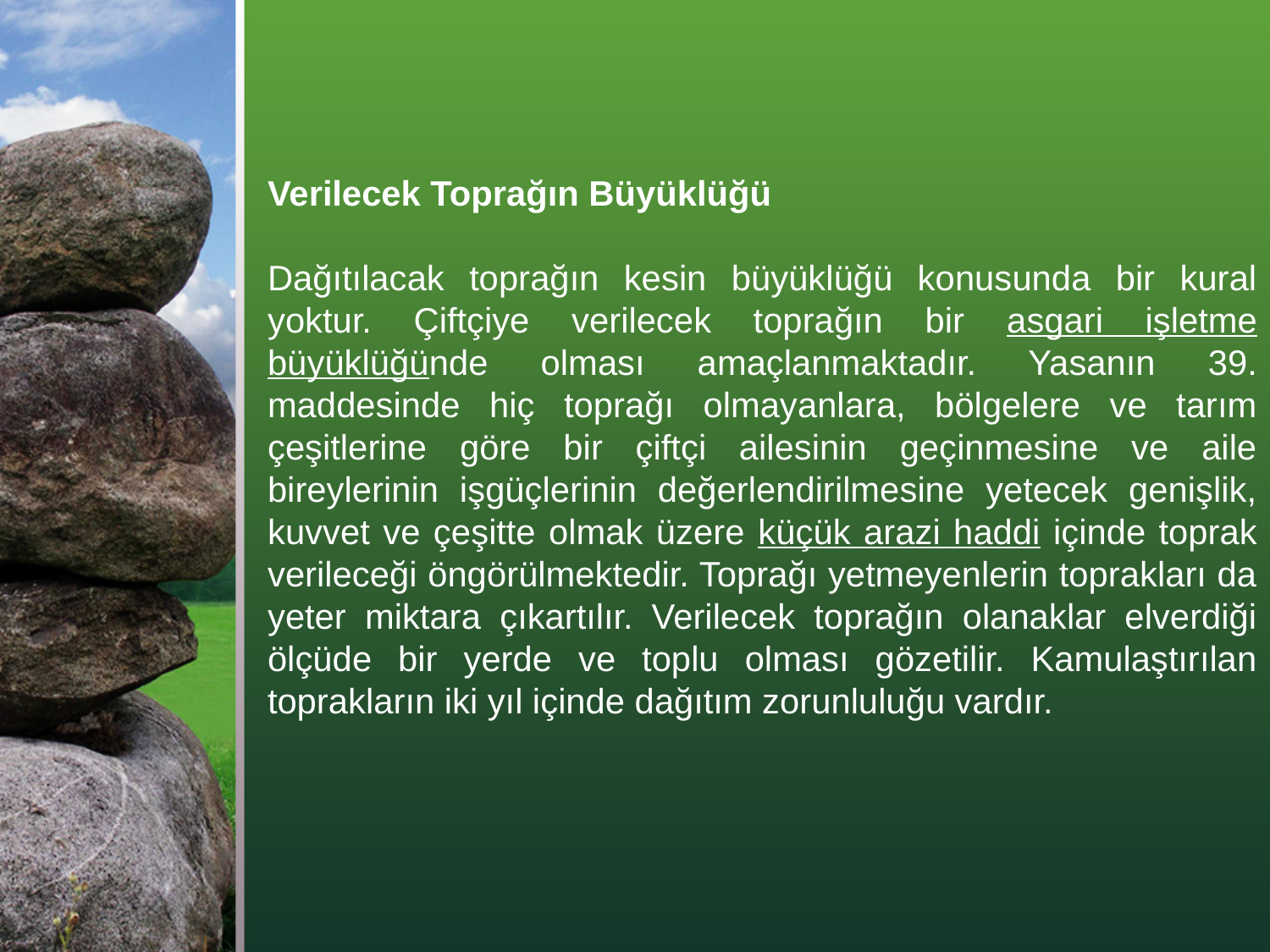

Verilecek Toprağın Büyüklüğü

Dağıtılacak toprağın kesin büyüklüğü konusunda bir kural yoktur. Çiftçiye verilecek toprağın bir asgari işletme büyüklüğünde olması amaçlanmaktadır. Yasanın 39. maddesinde hiç toprağı olmayanlara, bölgelere ve tarım çeşitlerine göre bir çiftçi ailesinin geçinmesine ve aile bireylerinin işgüçlerinin değerlendirilmesine yetecek genişlik, kuvvet ve çeşitte olmak üzere küçük arazi haddi içinde toprak verileceği öngörülmektedir. Toprağı yetmeyenlerin toprakları da yeter miktara çıkartılır. Verilecek toprağın olanaklar elverdiği ölçüde bir yerde ve toplu olması gözetilir. Kamulaştırılan toprakların iki yıl içinde dağıtım zorunluluğu vardır.